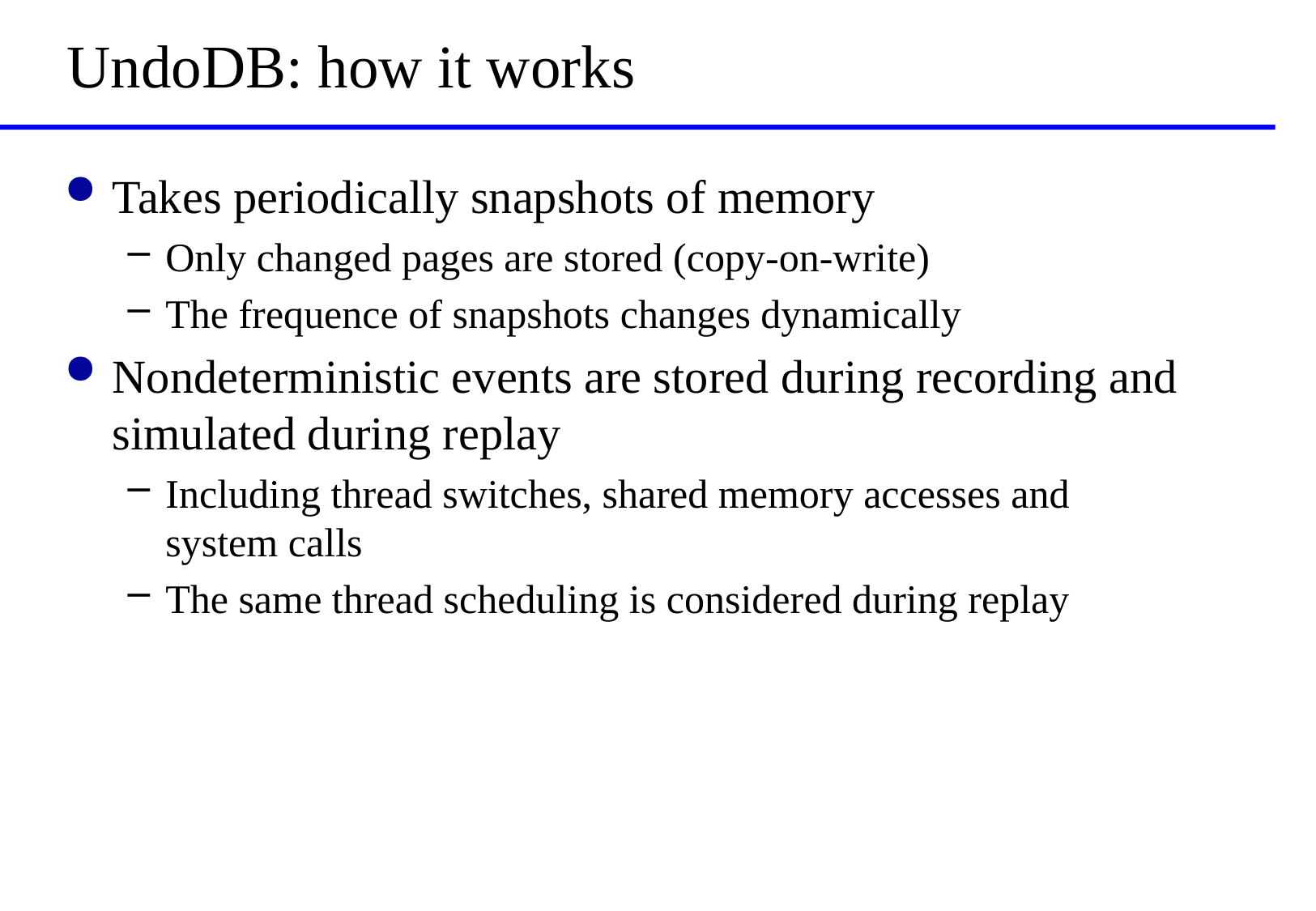

# UndoDB: how it works
Takes periodically snapshots of memory
Only changed pages are stored (copy-on-write)
The frequence of snapshots changes dynamically
Nondeterministic events are stored during recording and simulated during replay
Including thread switches, shared memory accesses and system calls
The same thread scheduling is considered during replay